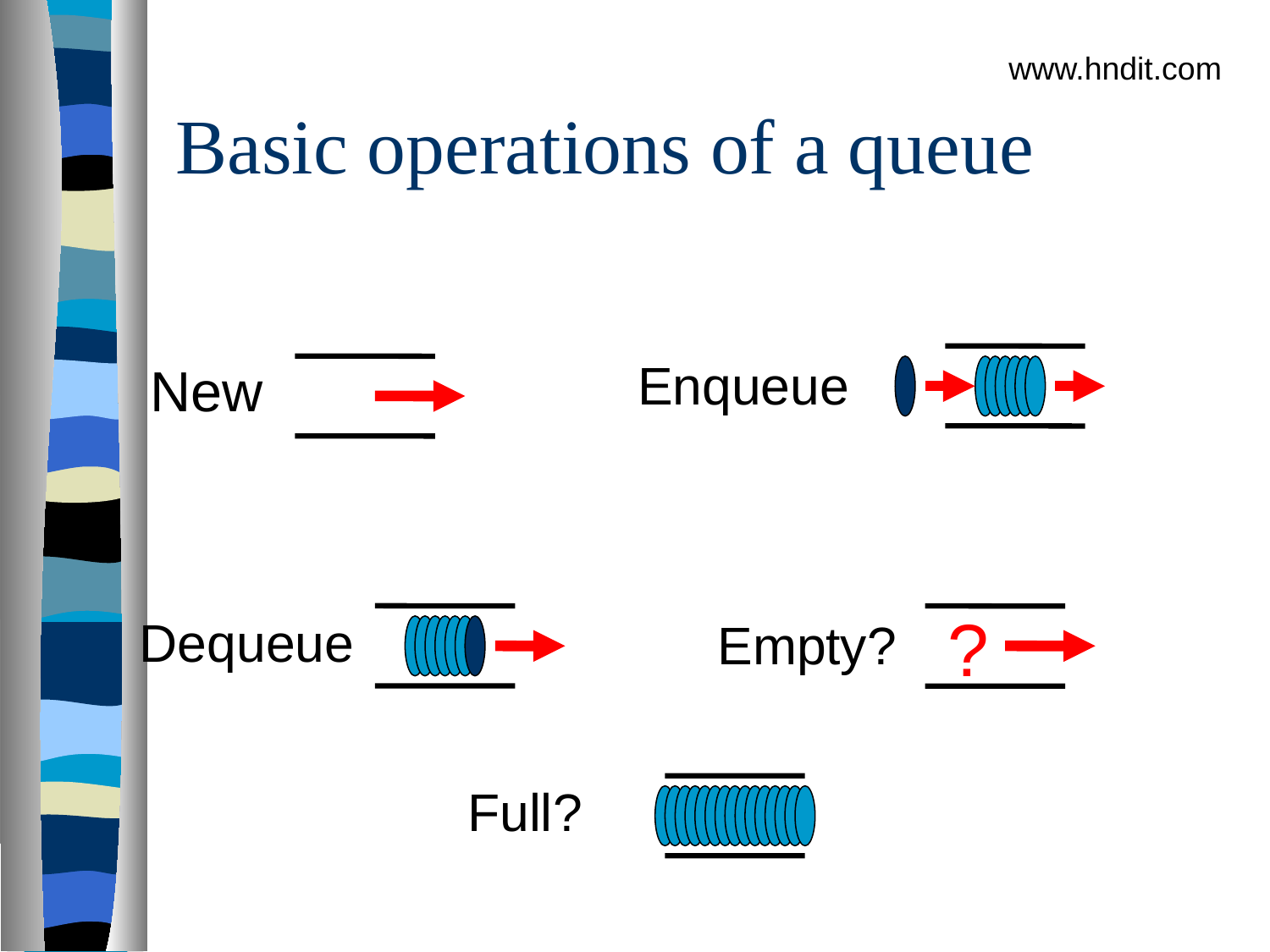

www.hndit.com
# Basic operations of a queue
Enqueue

New

?
Dequeue

Empty?

Full?